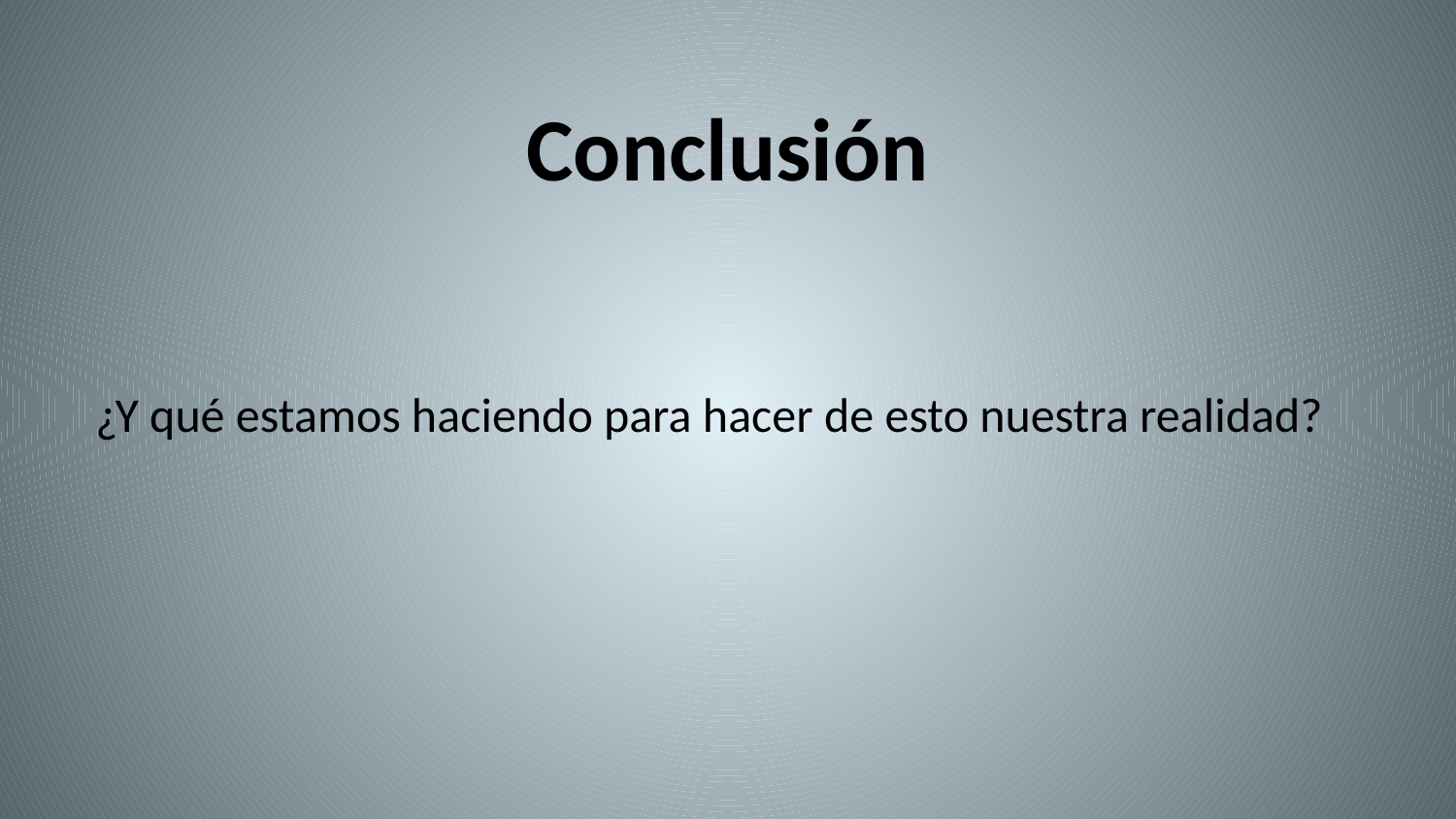

# Conclusión
¿Y qué estamos haciendo para hacer de esto nuestra realidad?